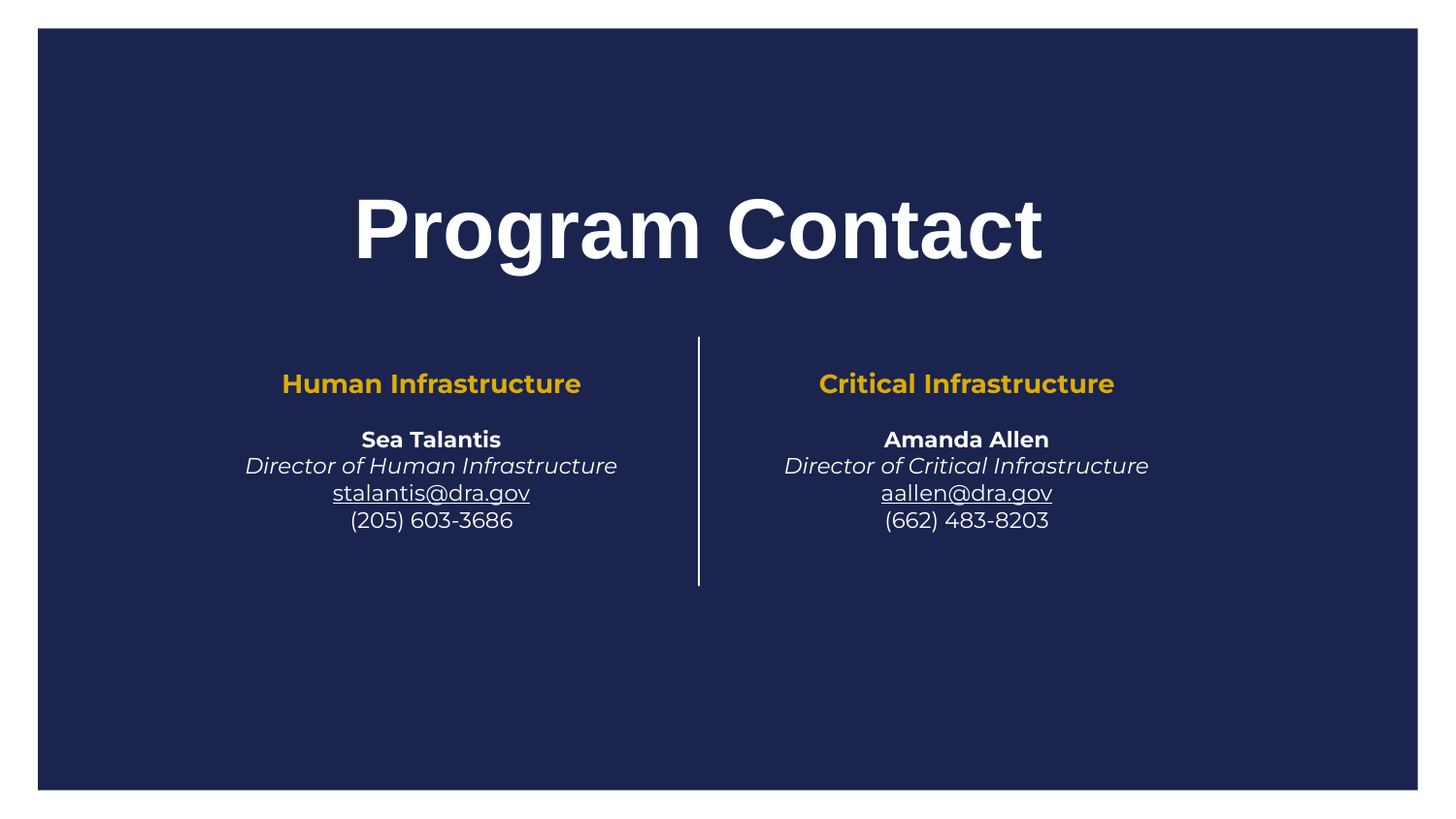

Program Contact
Human Infrastructure

Sea Talantis
Director of Human Infrastructure
stalantis@dra.gov
(205) 603-3686

Critical Infrastructure

Amanda Allen
Director of Critical Infrastructure
aallen@dra.gov
(662) 483-8203